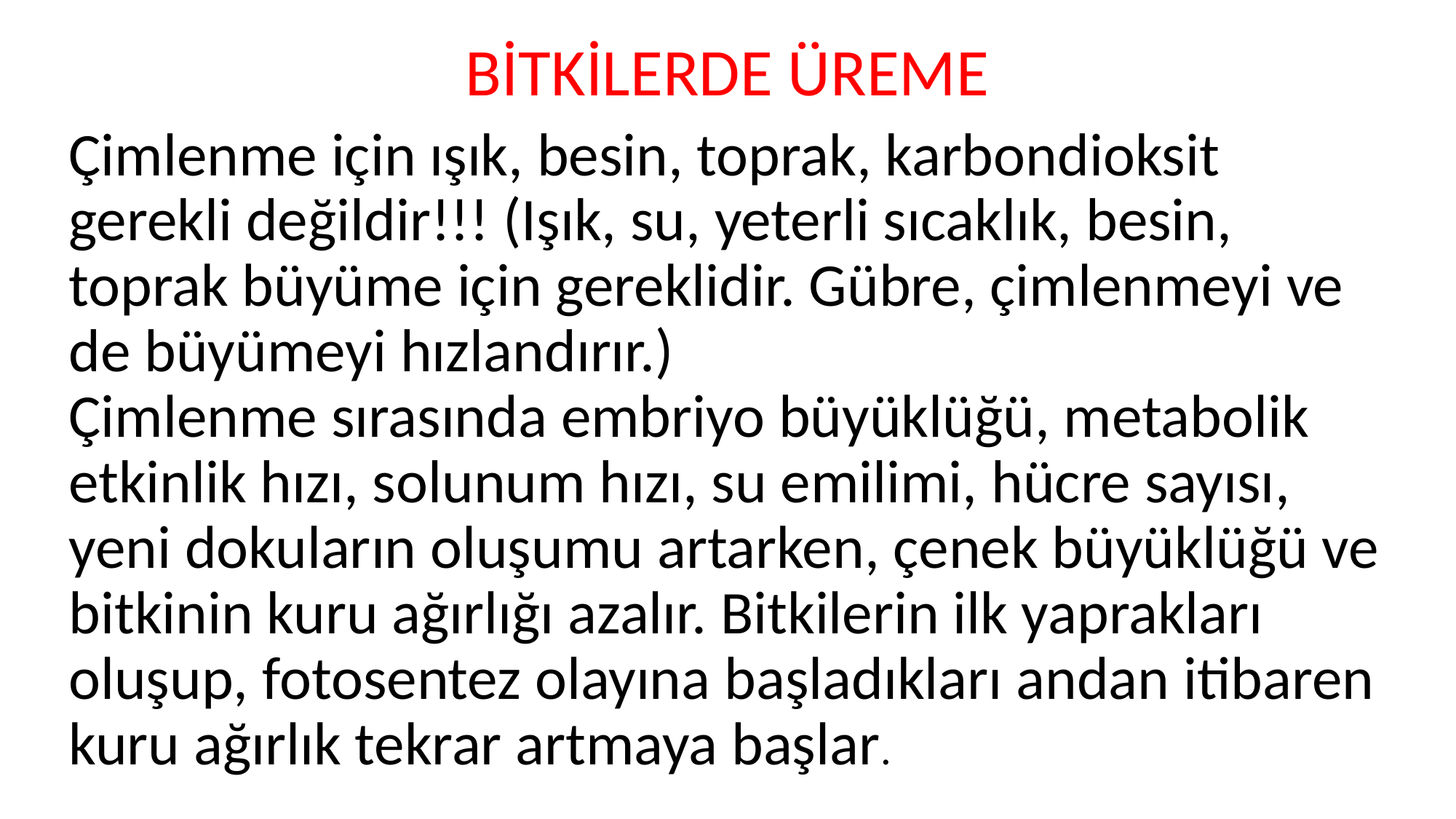

# BİTKİLERDE ÜREME
Çimlenme için ışık, besin, toprak, karbondioksit gerekli değildir!!! (Işık, su, yeterli sıcaklık, besin, toprak büyüme için gereklidir. Gübre, çimlenmeyi ve de büyümeyi hızlandırır.)
Çimlenme sırasında embriyo büyüklüğü, metabolik etkinlik hızı, solunum hızı, su emilimi, hücre sayısı, yeni dokuların oluşumu artarken, çenek büyüklüğü ve bitkinin kuru ağırlığı azalır. Bitkilerin ilk yaprakları oluşup, fotosentez olayına başladıkları andan itibaren kuru ağırlık tekrar artmaya başlar.